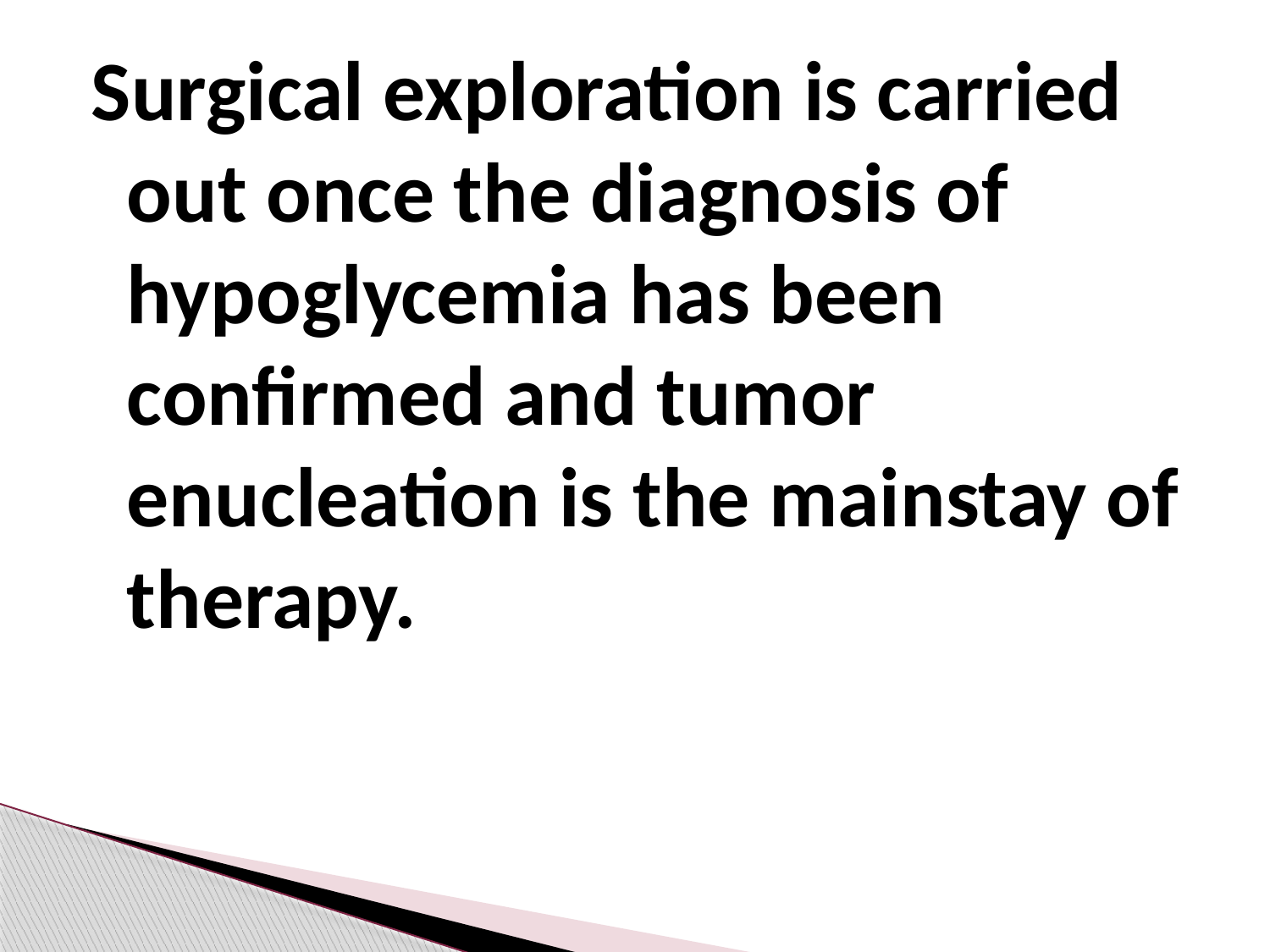

Surgical exploration is carried out once the diagnosis of hypoglycemia has been confirmed and tumor enucleation is the mainstay of therapy.